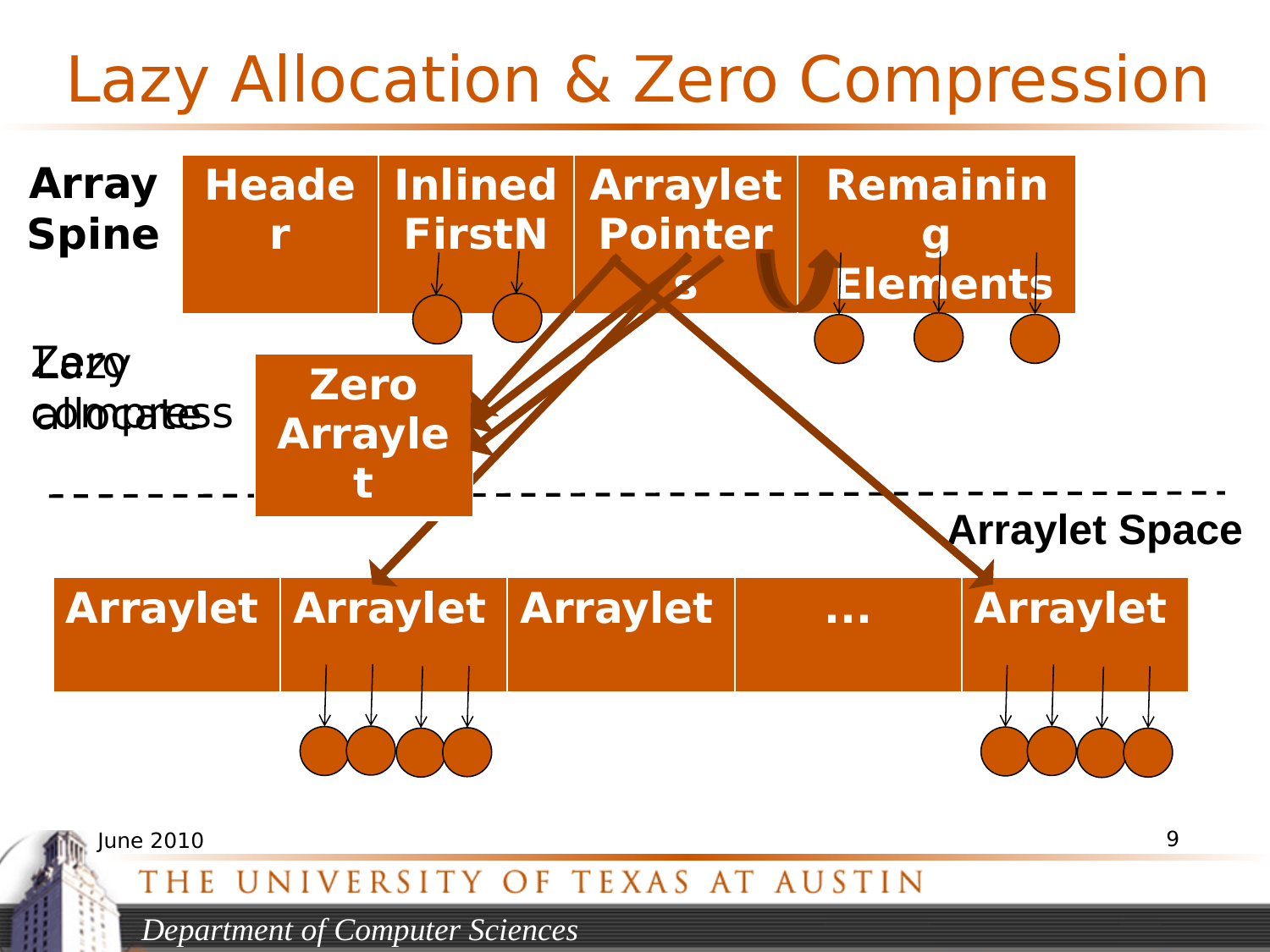

# Lazy Allocation & Zero Compression
Array
Spine
| Header | Inlined FirstN | Arraylet Pointers | Remaining Elements |
| --- | --- | --- | --- |

Zero compress
Lazy  allocate
| Zero Arraylet |
| --- |
Arraylet Space
| Arraylet | Arraylet | Arraylet | ... | Arraylet |
| --- | --- | --- | --- | --- |

9
June 2010